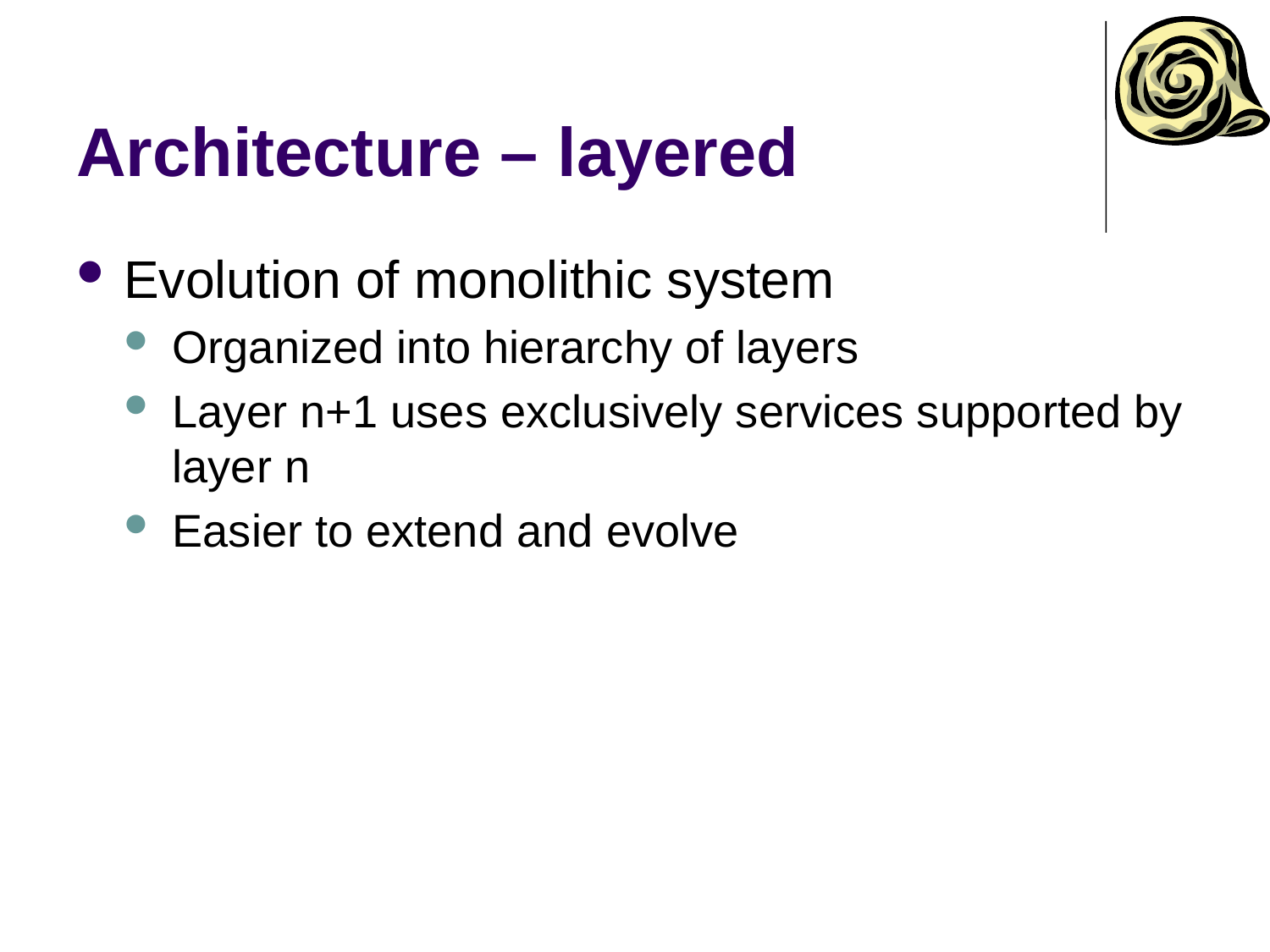

# Architecture – layered
Evolution of monolithic system
Organized into hierarchy of layers
Layer n+1 uses exclusively services supported by layer n
Easier to extend and evolve